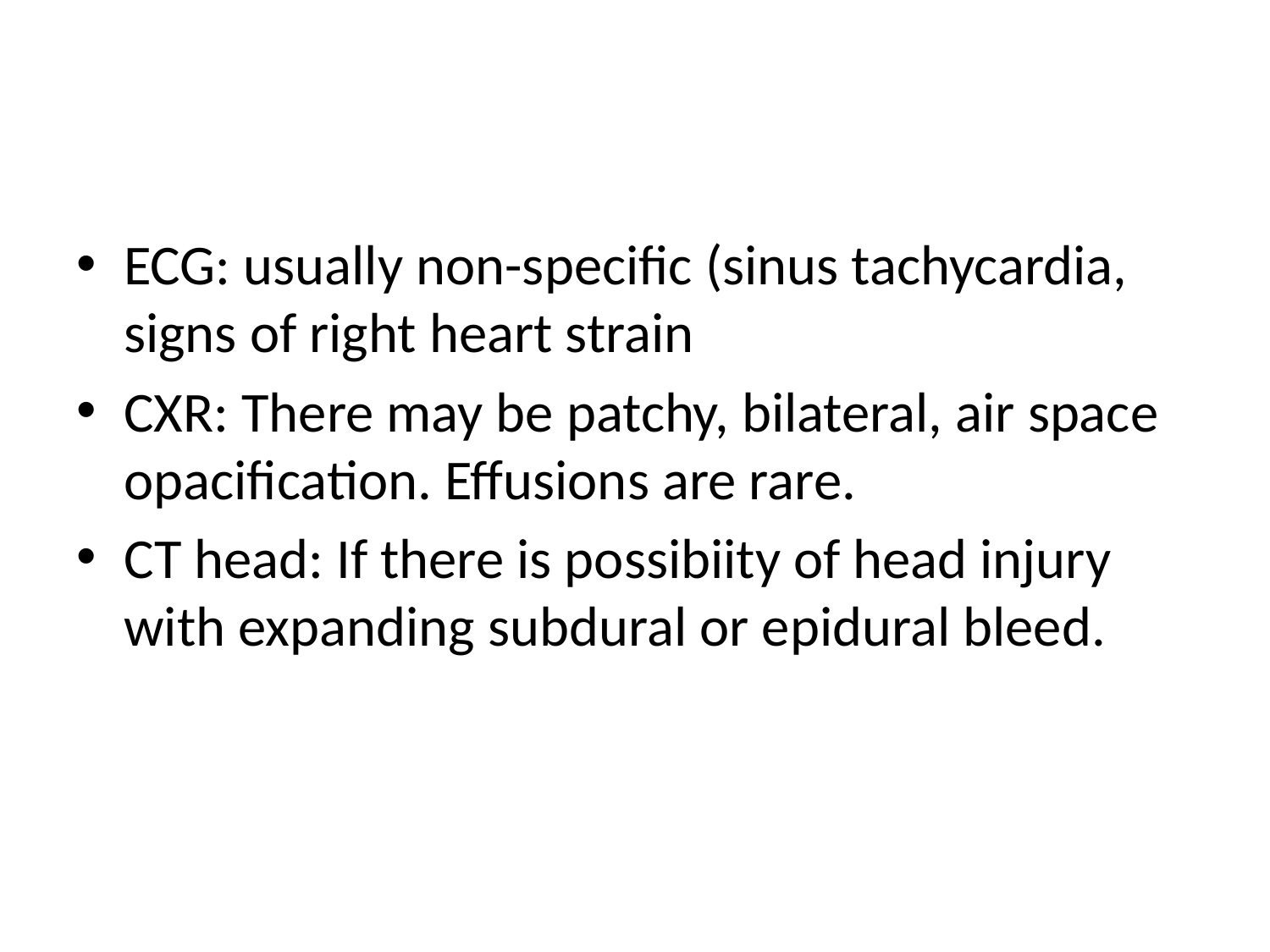

#
ECG: usually non-specific (sinus tachycardia, signs of right heart strain
CXR: There may be patchy, bilateral, air space opacification. Effusions are rare.
CT head: If there is possibiity of head injury with expanding subdural or epidural bleed.